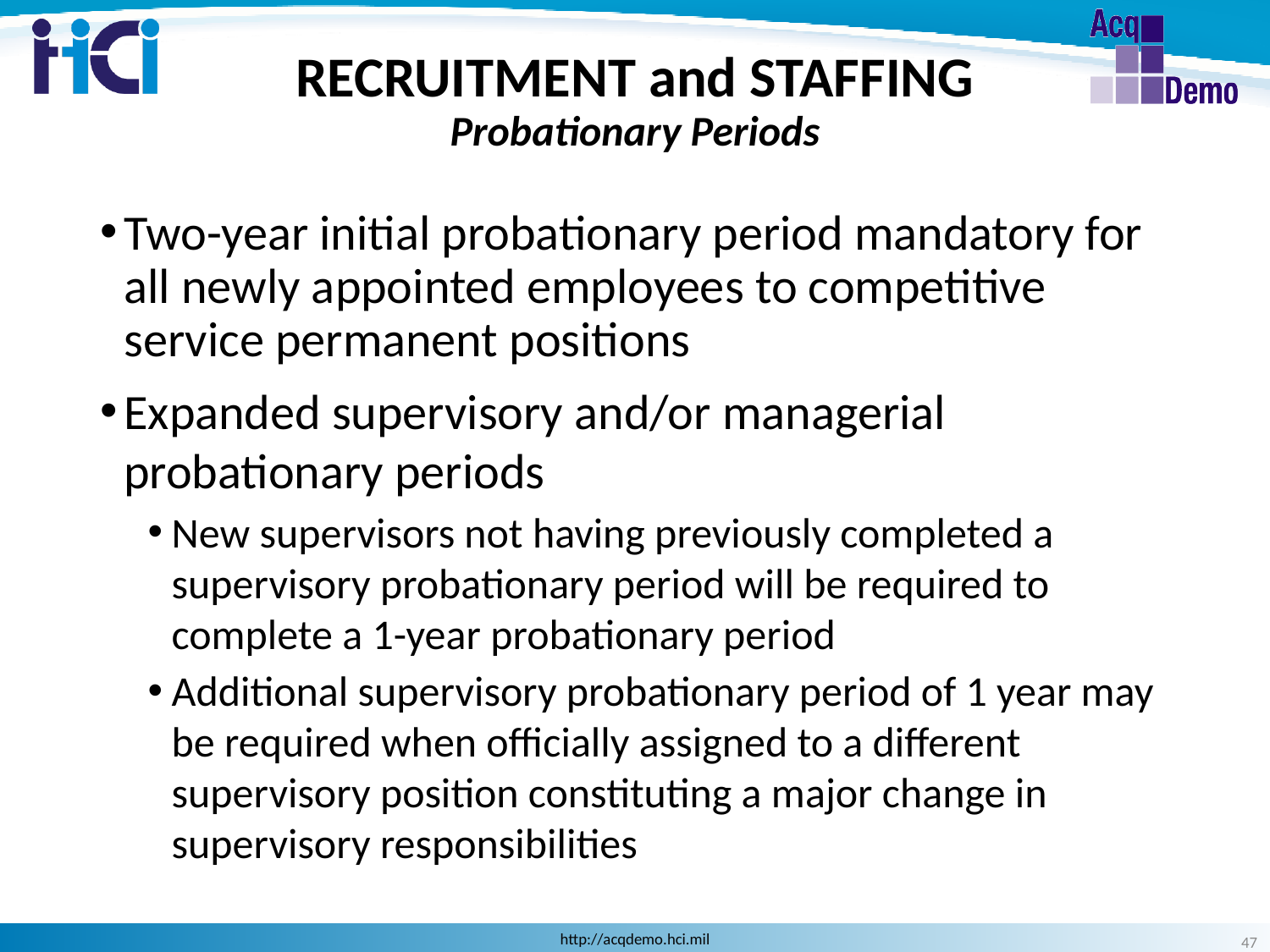

RECRUITMENT and STAFFING
Probationary Periods
Two-year initial probationary period mandatory for all newly appointed employees to competitive service permanent positions
Expanded supervisory and/or managerial probationary periods
New supervisors not having previously completed a supervisory probationary period will be required to complete a 1-year probationary period
Additional supervisory probationary period of 1 year may be required when officially assigned to a different supervisory position constituting a major change in supervisory responsibilities

47